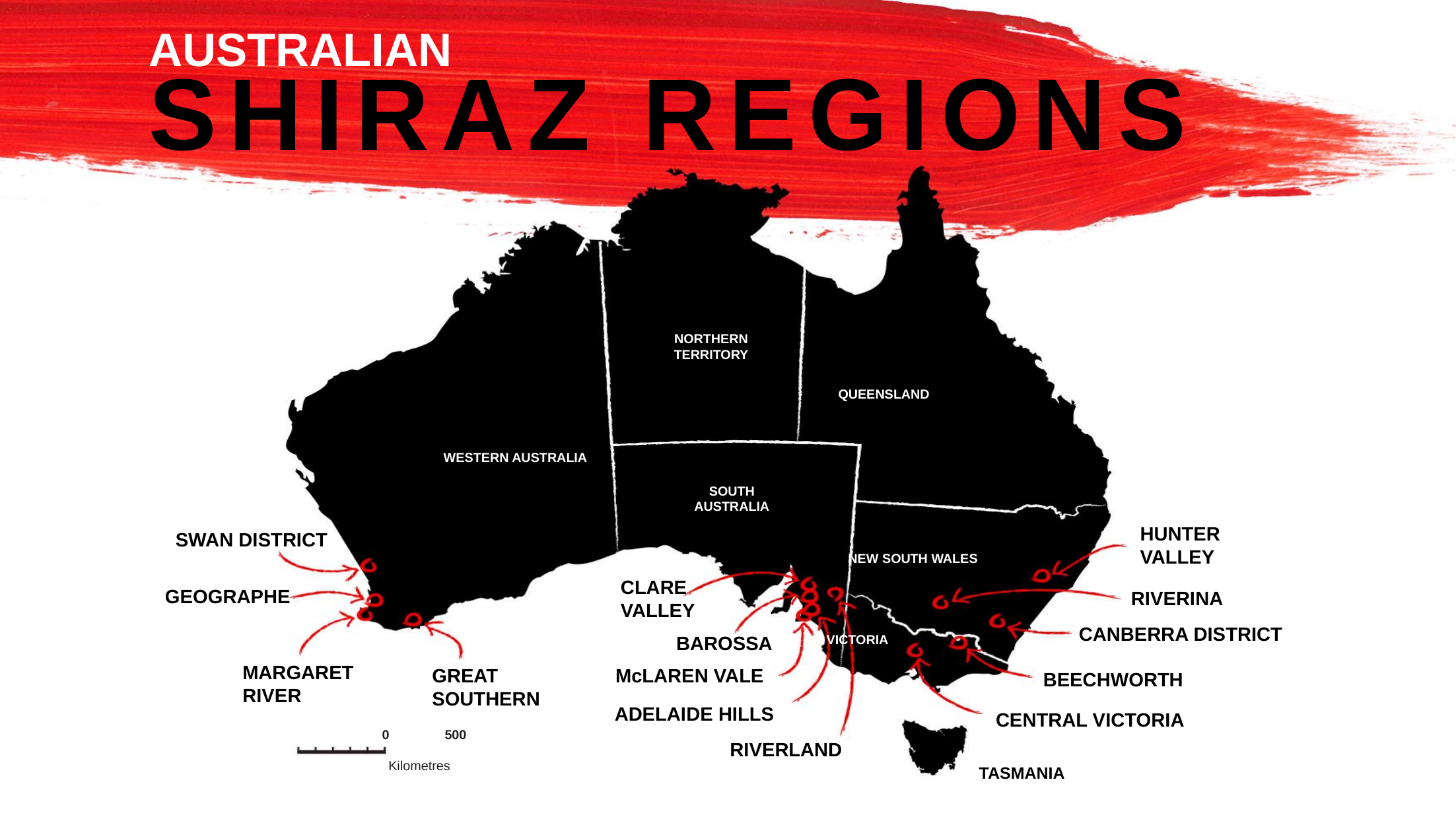

AUSTRALIAN
SHIRAZ REGIONS
NORTHERN TERRITORY
QUEENSLAND
WESTERN AUSTRALIA
SOUTH
AUSTRALIA
HUNTER VALLEY
SWAN DISTRICT
NEW SOUTH WALES
CLARE VALLEY
GEOGRAPHE
RIVERINA
CANBERRA DISTRICT
BAROSSA
VICTORIA
MARGARET RIVER
GREAT SOUTHERN
McLAREN VALE
BEECHWORTH
ADELAIDE HILLS
CENTRAL VICTORIA
0
500
RIVERLAND
Kilometres
TASMANIA